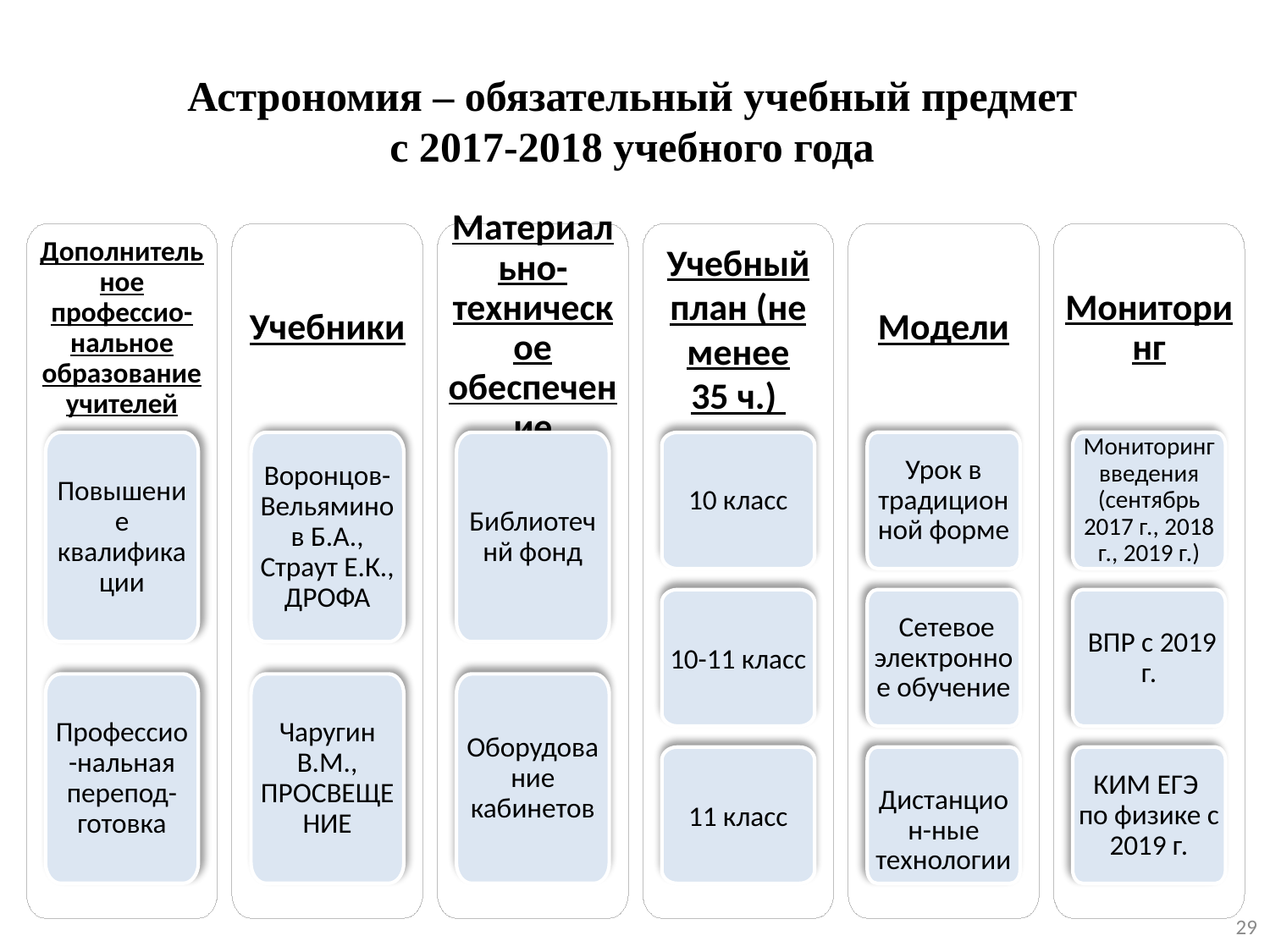

# Астрономия – обязательный учебный предмет с 2017-2018 учебного года
Дополнительное профессио-нальное образование учителей
Учебники
Материально-техническое обеспечение
Учебный план (не менее
35 ч.)
Модели
Мониторинг
Урок в традиционной форме
Мониторинг введения (сентябрь 2017 г., 2018 г., 2019 г.)
Повышение квалификации
Воронцов-Вельяминов Б.А., Страут Е.К., ДРОФА
Библиотечнй фонд
10 класс
10-11 класс
 Сетевое электронное обучение
 ВПР с 2019 г.
Профессио-нальная перепод-готовка
Чаругин В.М., ПРОСВЕЩЕНИЕ
Оборудование кабинетов
11 класс
 Дистанцион-ные технологии
КИМ ЕГЭ  по физике с 2019 г.
29